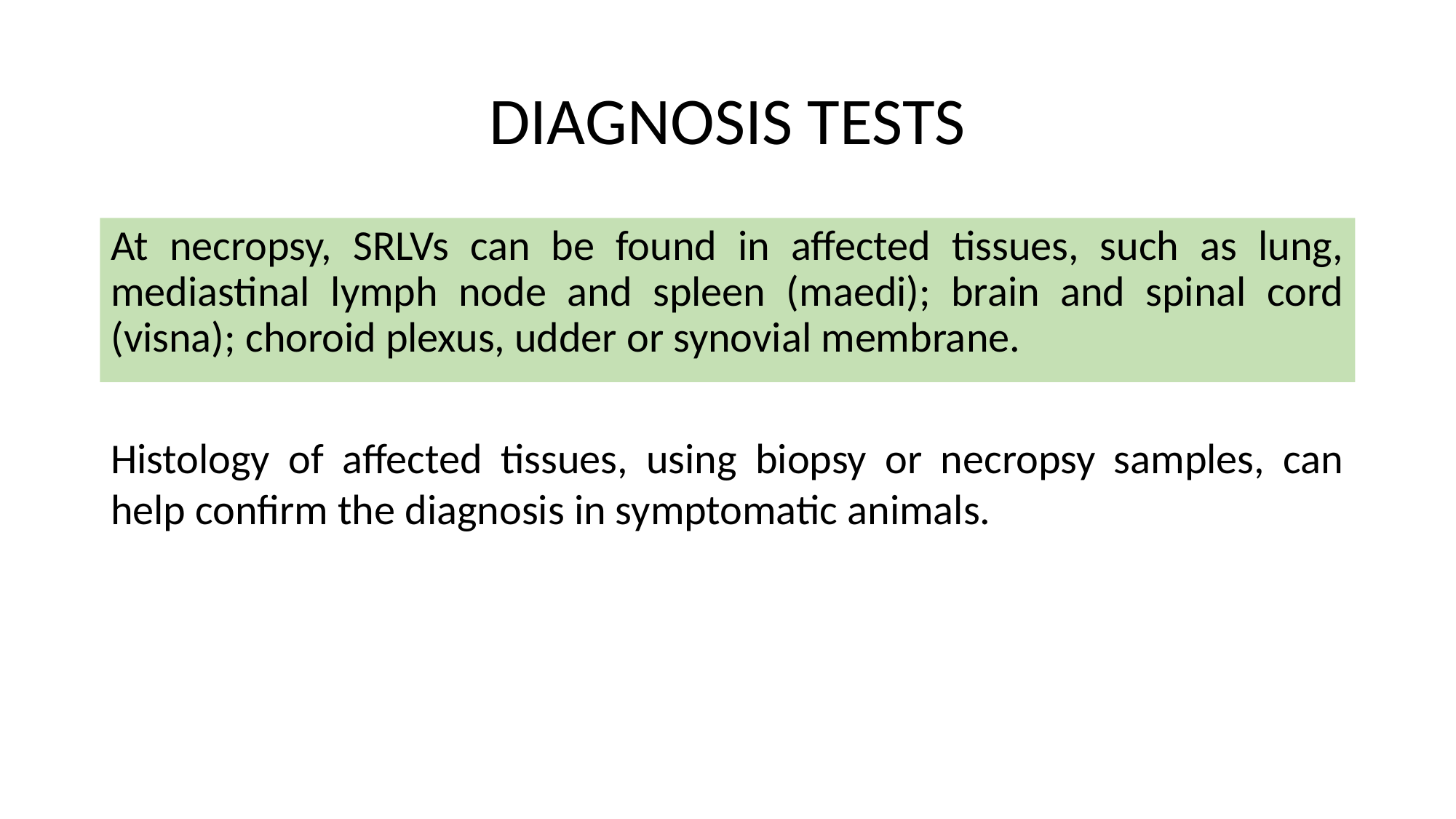

# DIAGNOSIS TESTS
At necropsy, SRLVs can be found in affected tissues, such as lung, mediastinal lymph node and spleen (maedi); brain and spinal cord (visna); choroid plexus, udder or synovial membrane.

Histology of affected tissues, using biopsy or necropsy samples, can help confirm the diagnosis in symptomatic animals.